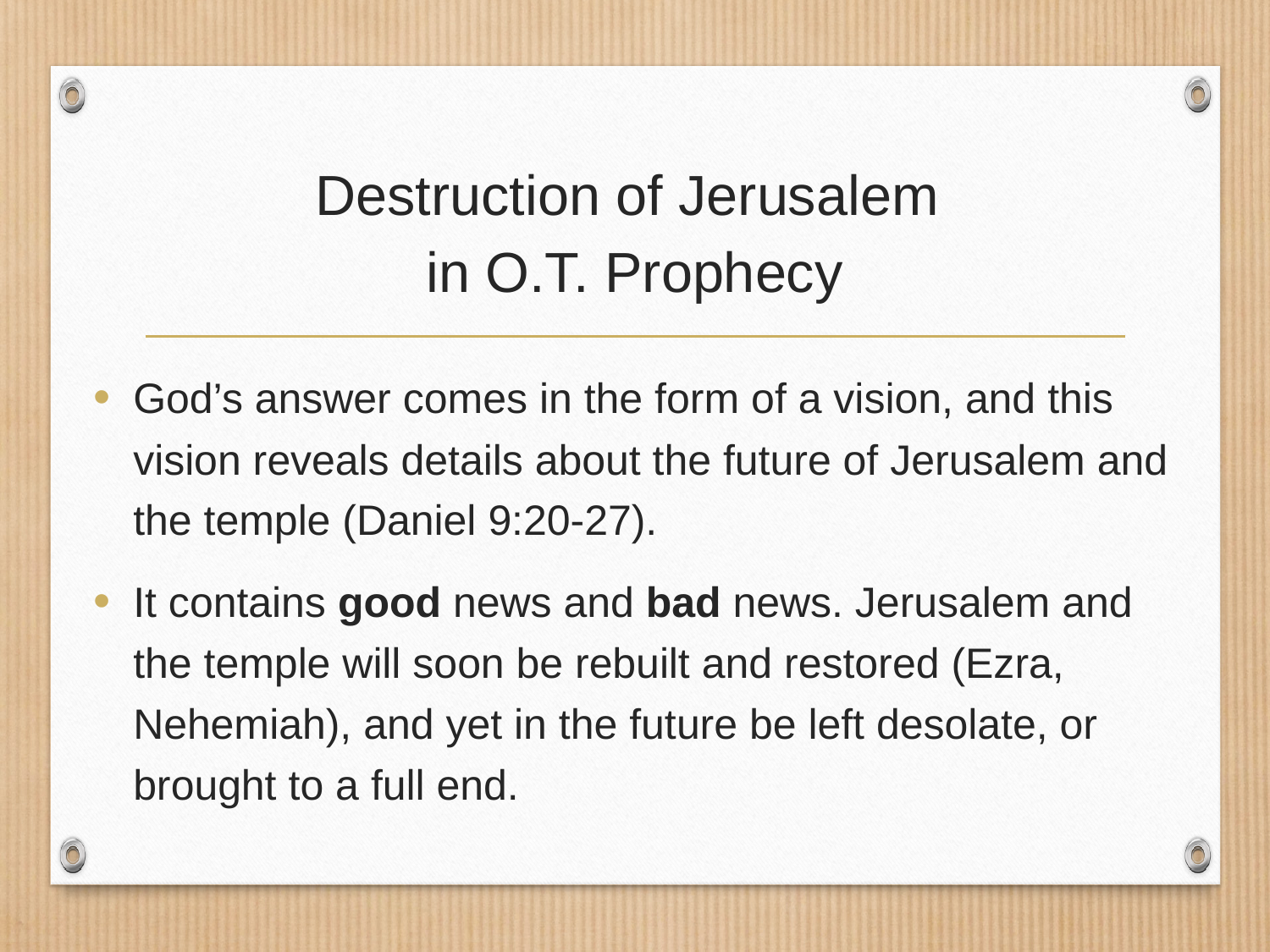

# Destruction of Jerusalem in O.T. Prophecy
God’s answer comes in the form of a vision, and this vision reveals details about the future of Jerusalem and the temple (Daniel 9:20-27).
It contains good news and bad news. Jerusalem and the temple will soon be rebuilt and restored (Ezra, Nehemiah), and yet in the future be left desolate, or brought to a full end.